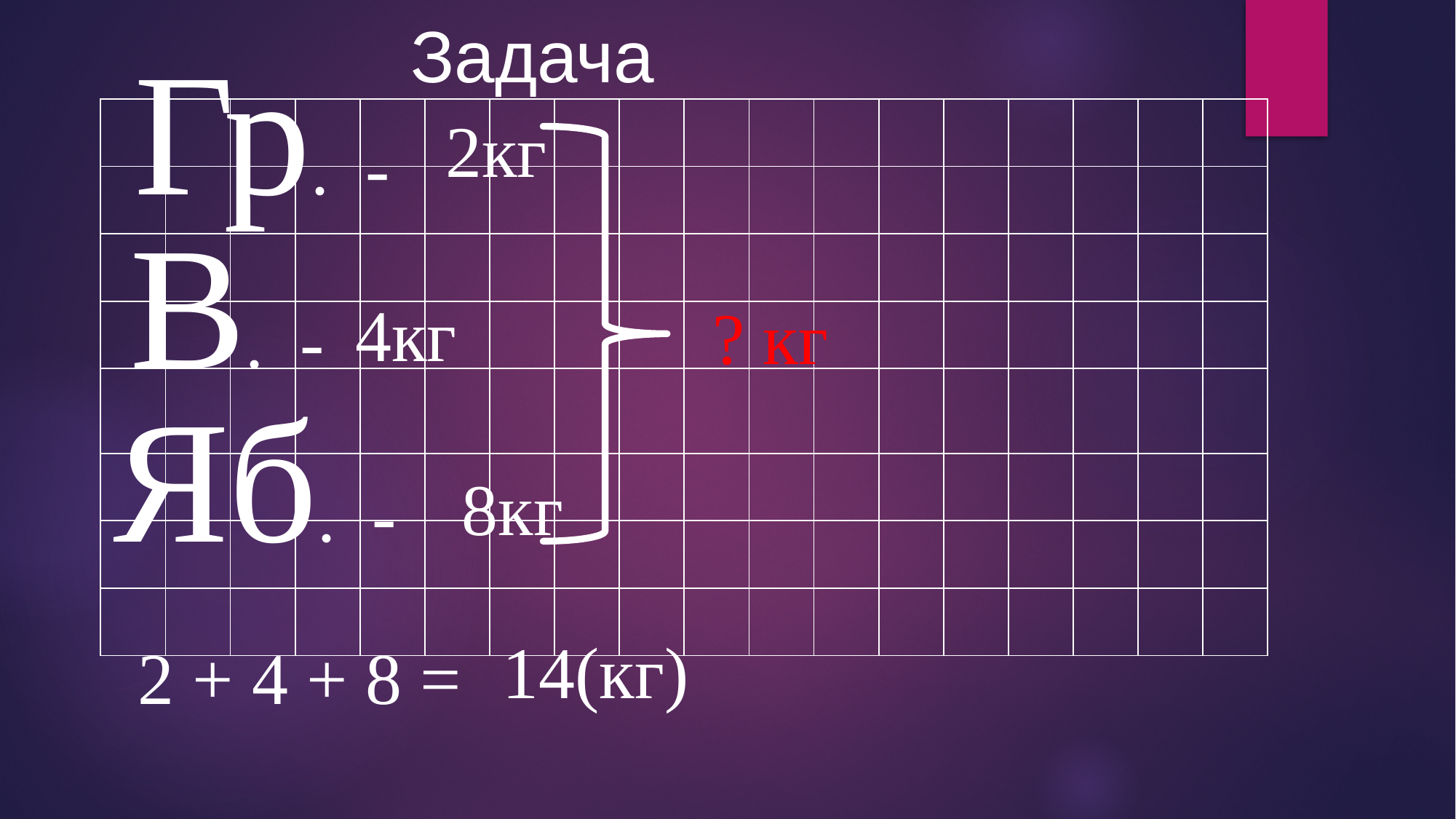

Задача
 Гр.  -
|  |  |  |  |  |  |  |  |  |  |  |  |  |  |  |  |  |  |
| --- | --- | --- | --- | --- | --- | --- | --- | --- | --- | --- | --- | --- | --- | --- | --- | --- | --- |
|  |  |  |  |  |  |  |  |  |  |  |  |  |  |  |  |  |  |
|  |  |  |  |  |  |  |  |  |  |  |  |  |  |  |  |  |  |
|  |  |  |  |  |  |  |  |  |  |  |  |  |  |  |  |  |  |
|  |  |  |  |  |  |  |  |  |  |  |  |  |  |  |  |  |  |
|  |  |  |  |  |  |  |  |  |  |  |  |  |  |  |  |  |  |
|  |  |  |  |  |  |  |  |  |  |  |  |  |  |  |  |  |  |
|  |  |  |  |  |  |  |  |  |  |  |  |  |  |  |  |  |  |

 2кг

 В.  -
  4кг
 ? кг

 Яб.  -
 8кг
 14(кг)
 2 + 4 + 8 =